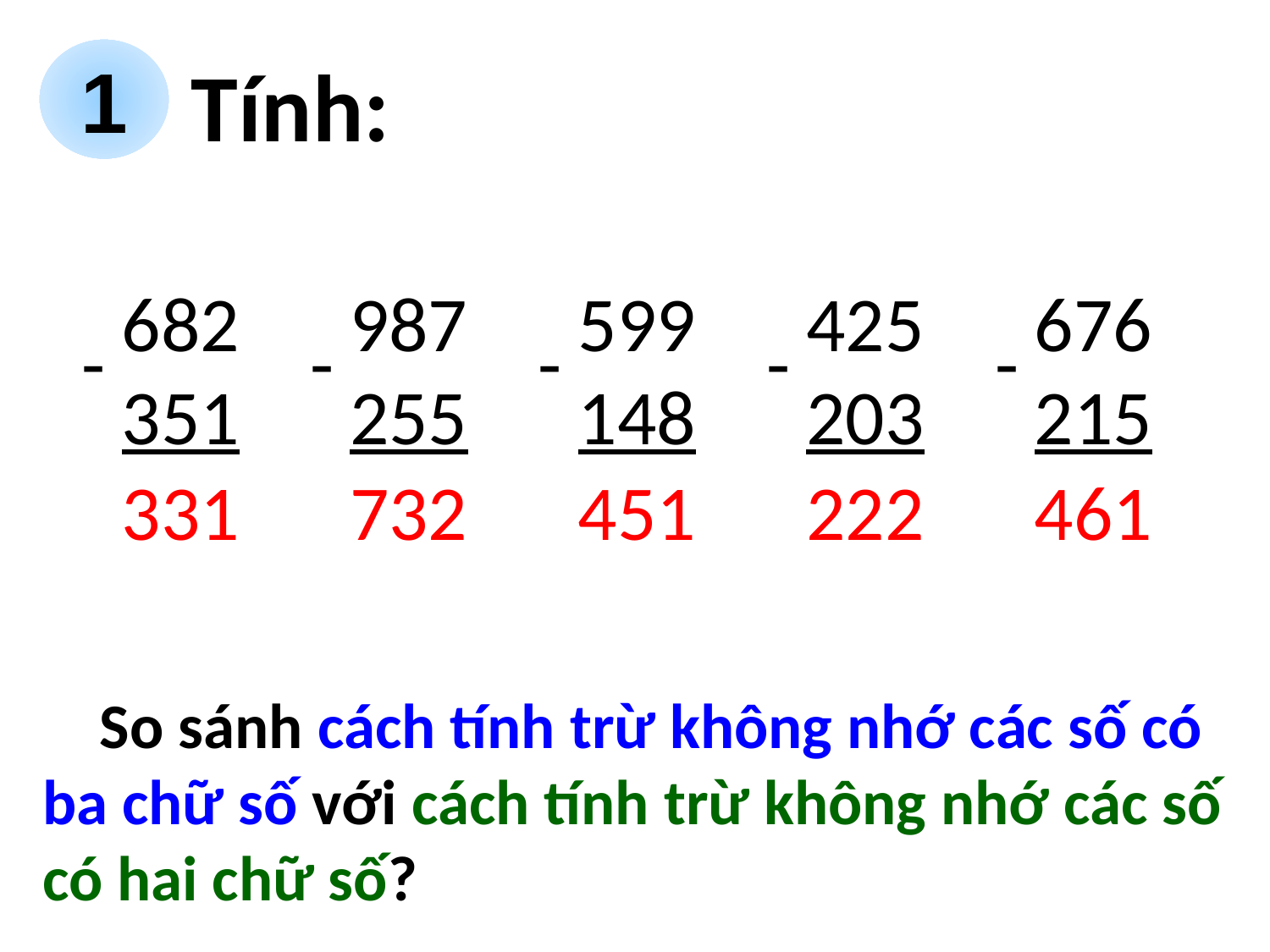

1
Tính:
682
351
987
255
599
148
425
203
676
215
-
-
-
-
-
331
732
451
222
461
    So sánh cách tính trừ không nhớ các số có ba chữ số với cách tính trừ không nhớ các số có hai chữ số?